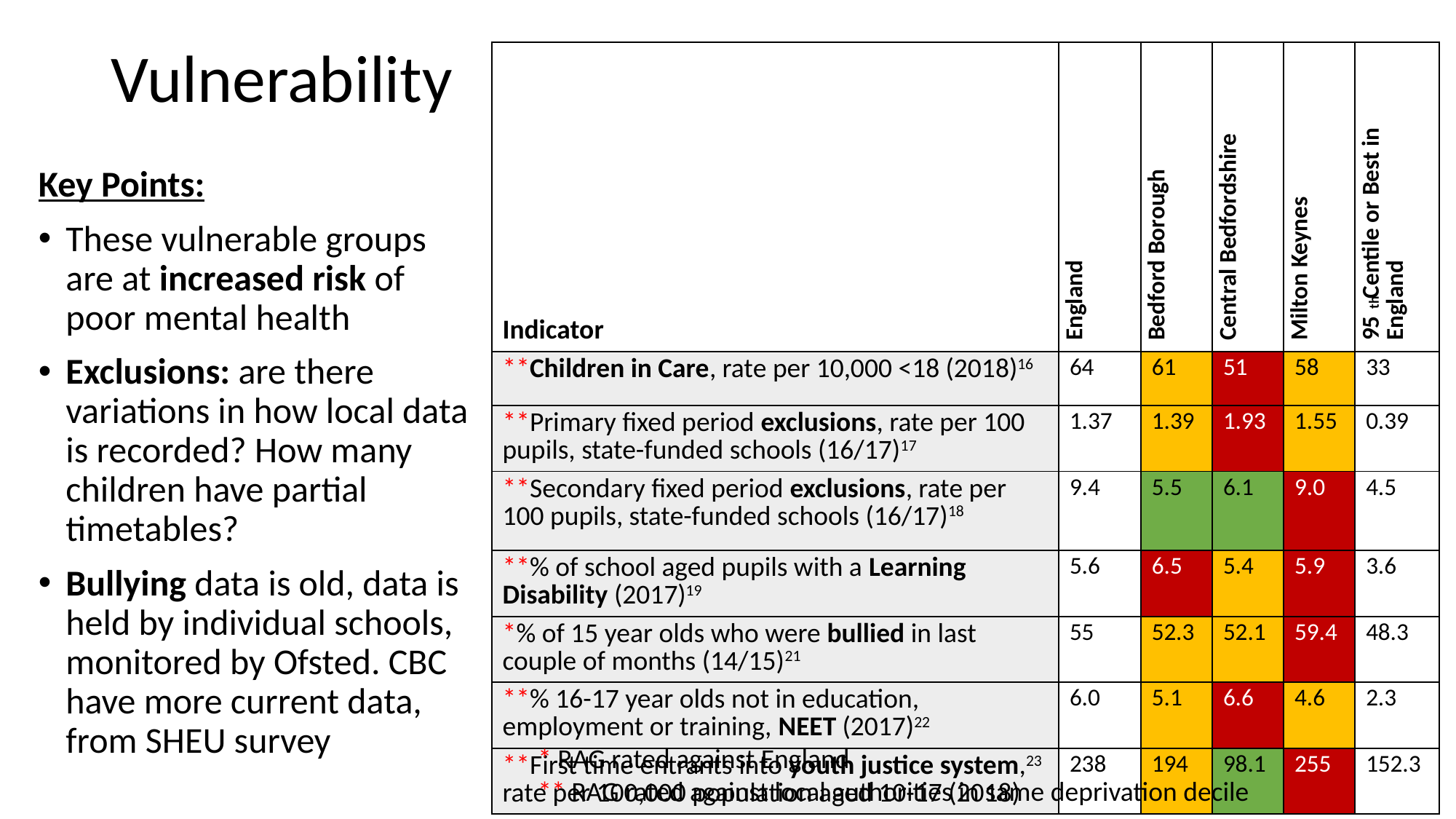

# Vulnerability
| Indicator | England | Bedford Borough | Central Bedfordshire | Milton Keynes | 95th Centile or Best in England |
| --- | --- | --- | --- | --- | --- |
| \*\*Children in Care, rate per 10,000 <18 (2018)16 | 64 | 61 | 51 | 58 | 33 |
| \*\*Primary fixed period exclusions, rate per 100 pupils, state-funded schools (16/17)17 | 1.37 | 1.39 | 1.93 | 1.55 | 0.39 |
| \*\*Secondary fixed period exclusions, rate per 100 pupils, state-funded schools (16/17)18 | 9.4 | 5.5 | 6.1 | 9.0 | 4.5 |
| \*\*% of school aged pupils with a Learning Disability (2017)19 | 5.6 | 6.5 | 5.4 | 5.9 | 3.6 |
| \*% of 15 year olds who were bullied in last couple of months (14/15)21 | 55 | 52.3 | 52.1 | 59.4 | 48.3 |
| \*\*% 16-17 year olds not in education, employment or training, NEET (2017)22 | 6.0 | 5.1 | 6.6 | 4.6 | 2.3 |
| \*\*First time entrants into youth justice system,23 rate per 100,000 population aged 10-17 (2018) | 238 | 194 | 98.1 | 255 | 152.3 |
Key Points:
These vulnerable groups are at increased risk of poor mental health
Exclusions: are there variations in how local data is recorded? How many children have partial timetables?
Bullying data is old, data is held by individual schools, monitored by Ofsted. CBC have more current data, from SHEU survey
* RAG rated against England
** RAG rated against local authorities in same deprivation decile